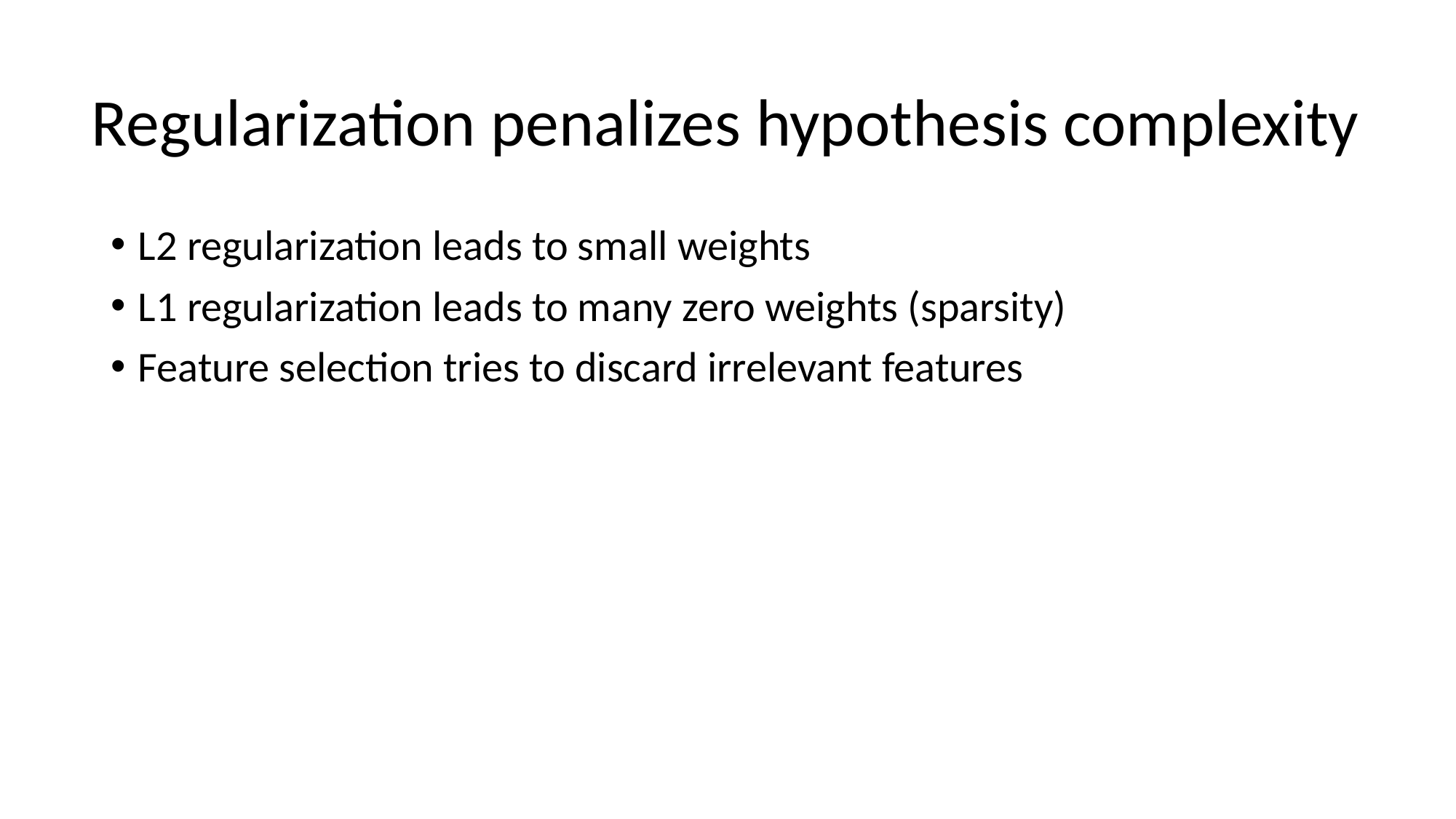

# Regularization penalizes hypothesis complexity
L2 regularization leads to small weights
L1 regularization leads to many zero weights (sparsity)
Feature selection tries to discard irrelevant features